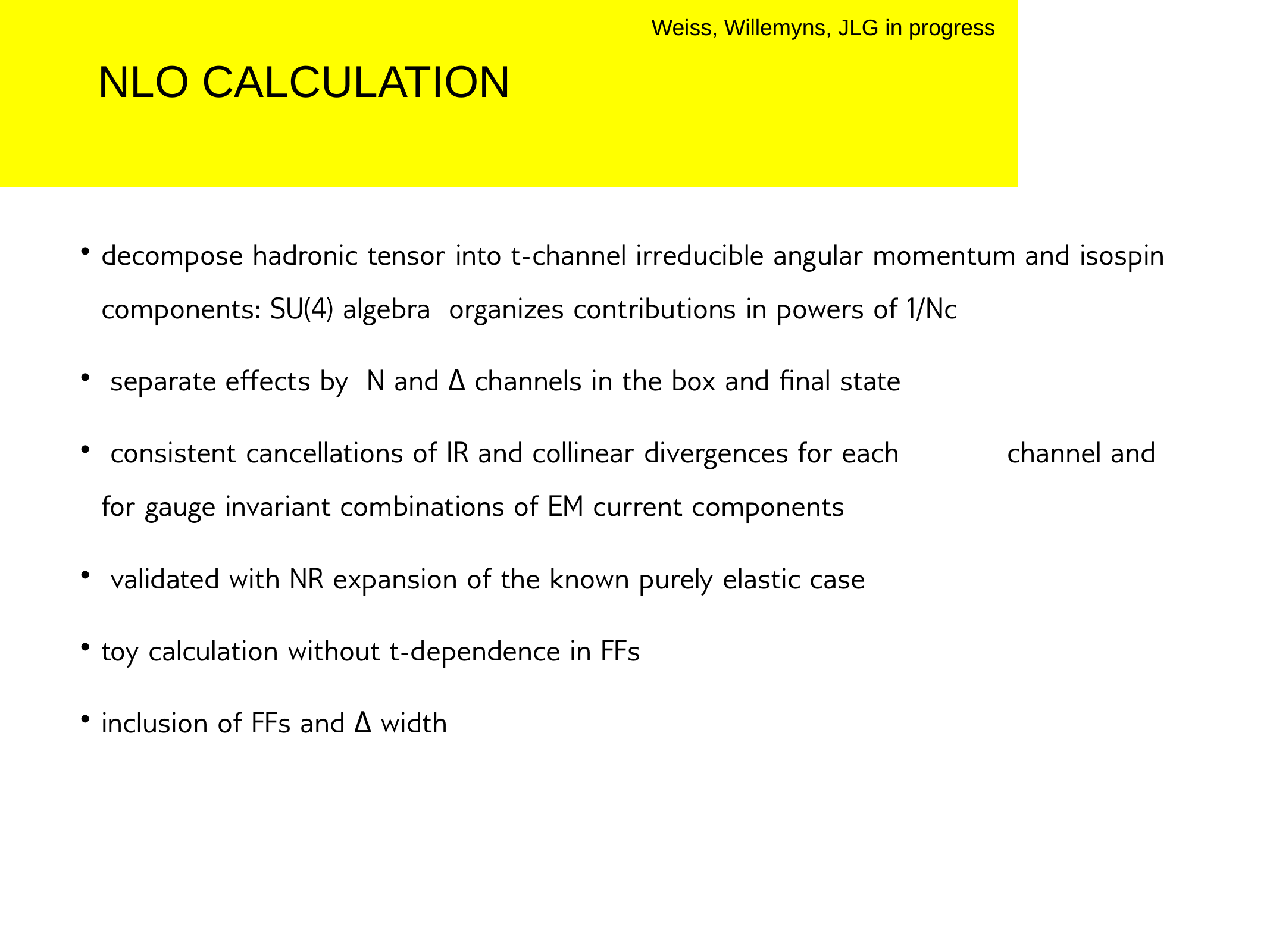

Weiss, Willemyns, JLG in progress
NLO CALCULATION
decompose hadronic tensor into t-channel irreducible angular momentum and isospin components: SU(4) algebra  organizes contributions in powers of 1/Nc
 separate effects by  N and Δ channels in the box and final state
 consistent cancellations of IR and collinear divergences for each            channel and for gauge invariant combinations of EM current components
 validated with NR expansion of the known purely elastic case
toy calculation without t-dependence in FFs
inclusion of FFs and Δ width